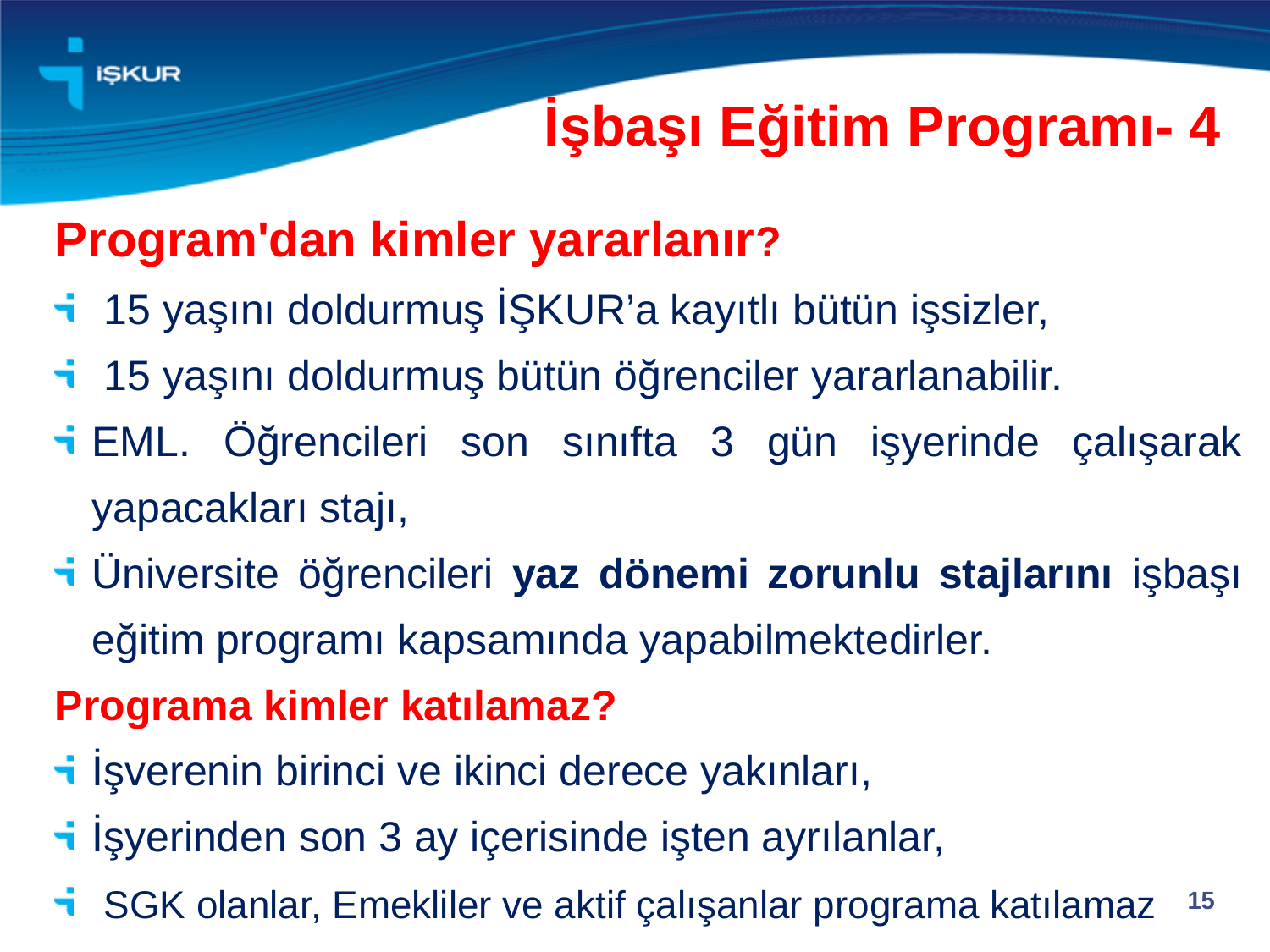

İşbaşı Eğitim Programı- 4
Program'dan kimler yararlanır?
 15 yaşını doldurmuş İŞKUR’a kayıtlı bütün işsizler,
 15 yaşını doldurmuş bütün öğrenciler yararlanabilir.
EML. Öğrencileri son sınıfta 3 gün işyerinde çalışarak yapacakları stajı,
Üniversite öğrencileri yaz dönemi zorunlu stajlarını işbaşı eğitim programı kapsamında yapabilmektedirler.
Programa kimler katılamaz?
İşverenin birinci ve ikinci derece yakınları,
İşyerinden son 3 ay içerisinde işten ayrılanlar,
 SGK olanlar, Emekliler ve aktif çalışanlar programa katılamaz
15